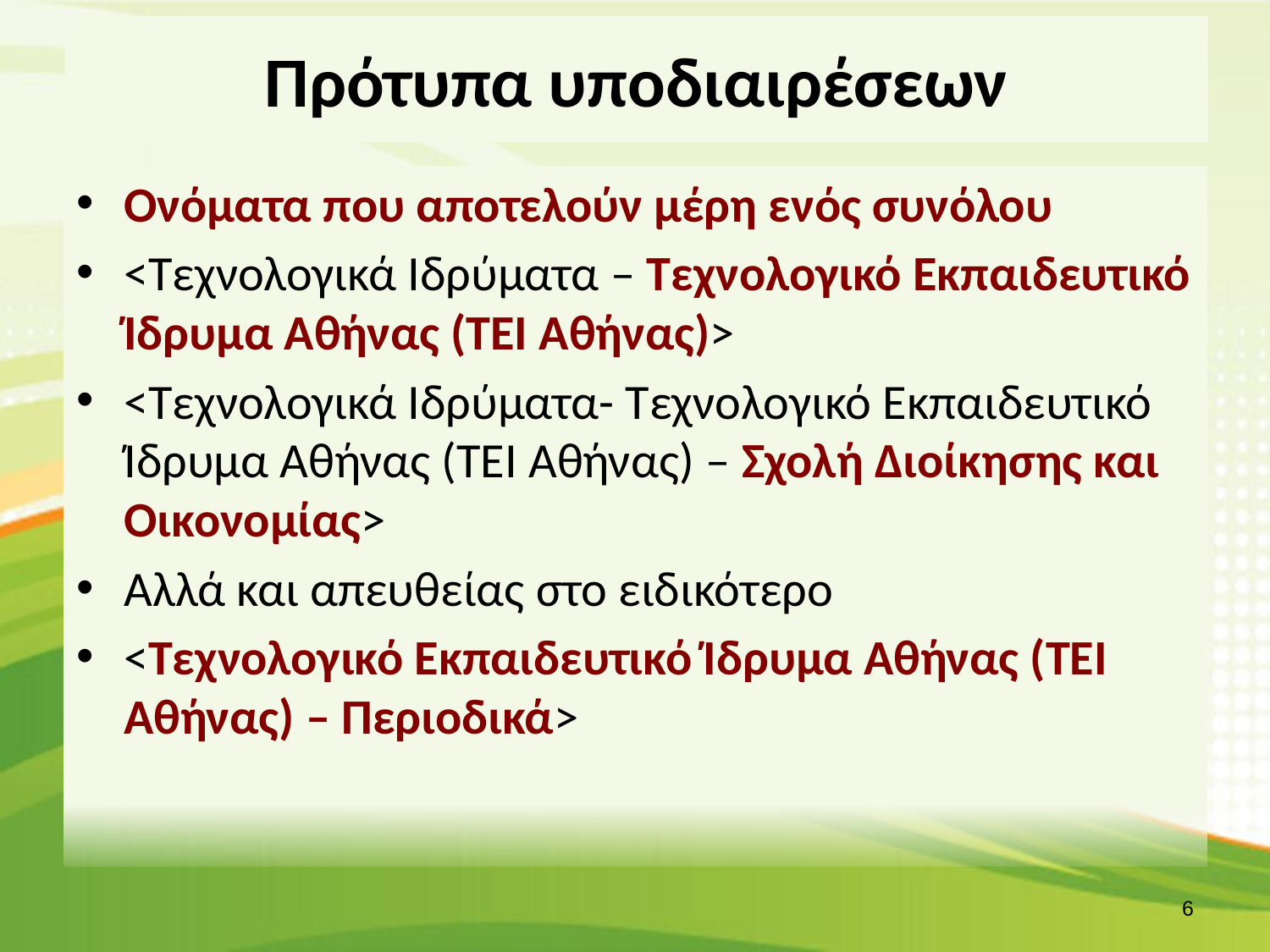

# Πρότυπα υποδιαιρέσεων
Ονόματα που αποτελούν μέρη ενός συνόλου
<Τεχνολογικά Ιδρύματα – Τεχνολογικό Εκπαιδευτικό Ίδρυμα Αθήνας (ΤΕΙ Αθήνας)>
<Τεχνολογικά Ιδρύματα- Τεχνολογικό Εκπαιδευτικό Ίδρυμα Αθήνας (ΤΕΙ Αθήνας) – Σχολή Διοίκησης και Οικονομίας>
Αλλά και απευθείας στο ειδικότερο
<Τεχνολογικό Εκπαιδευτικό Ίδρυμα Αθήνας (ΤΕΙ Αθήνας) – Περιοδικά>

6